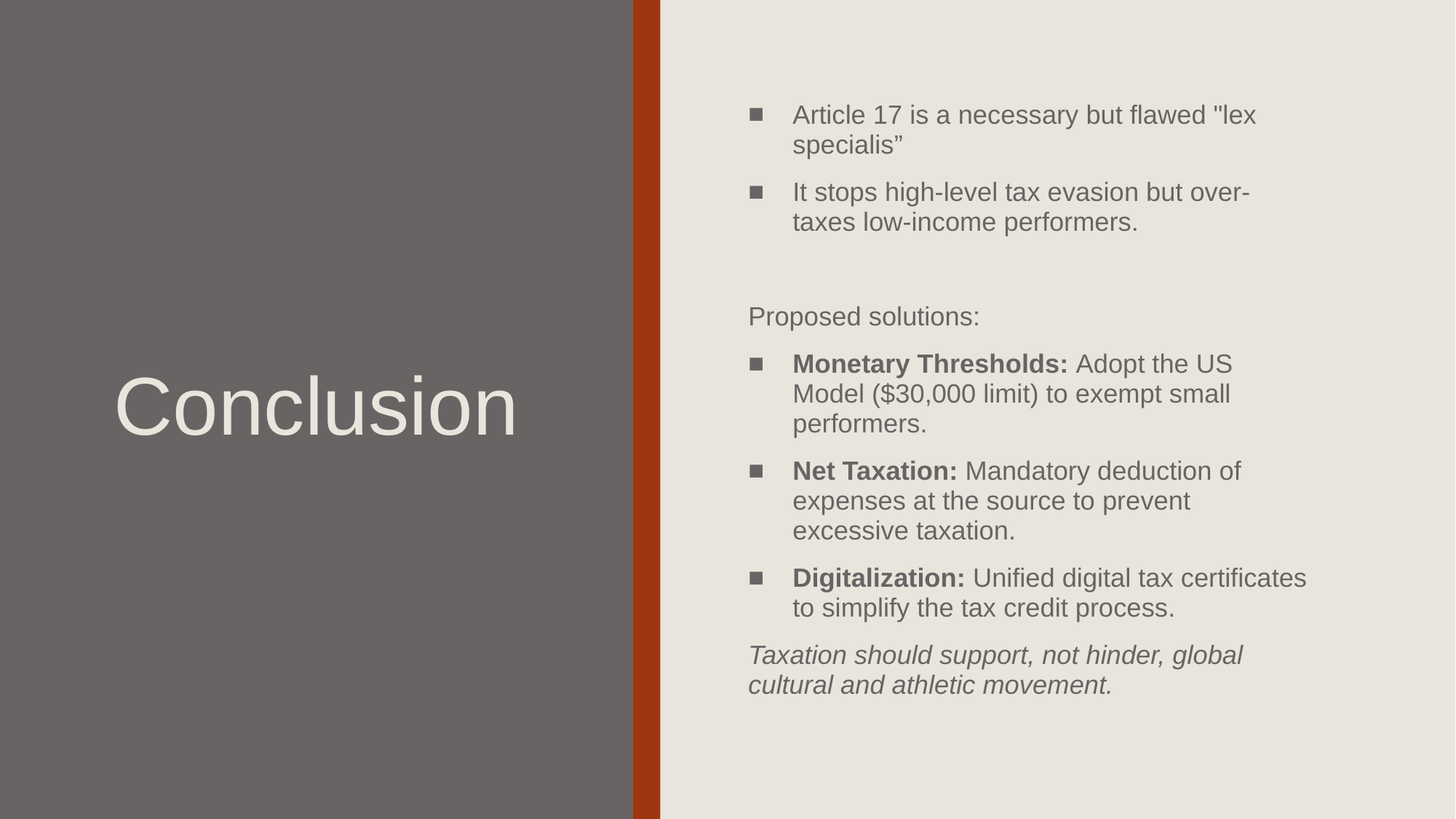

# Conclusion
Article 17 is a necessary but flawed "lex specialis”
It stops high-level tax evasion but over-taxes low-income performers.

Proposed solutions:
Monetary Thresholds: Adopt the US Model ($30,000 limit) to exempt small performers.
Net Taxation: Mandatory deduction of expenses at the source to prevent excessive taxation.
Digitalization: Unified digital tax certificates to simplify the tax credit process.
Taxation should support, not hinder, global cultural and athletic movement.